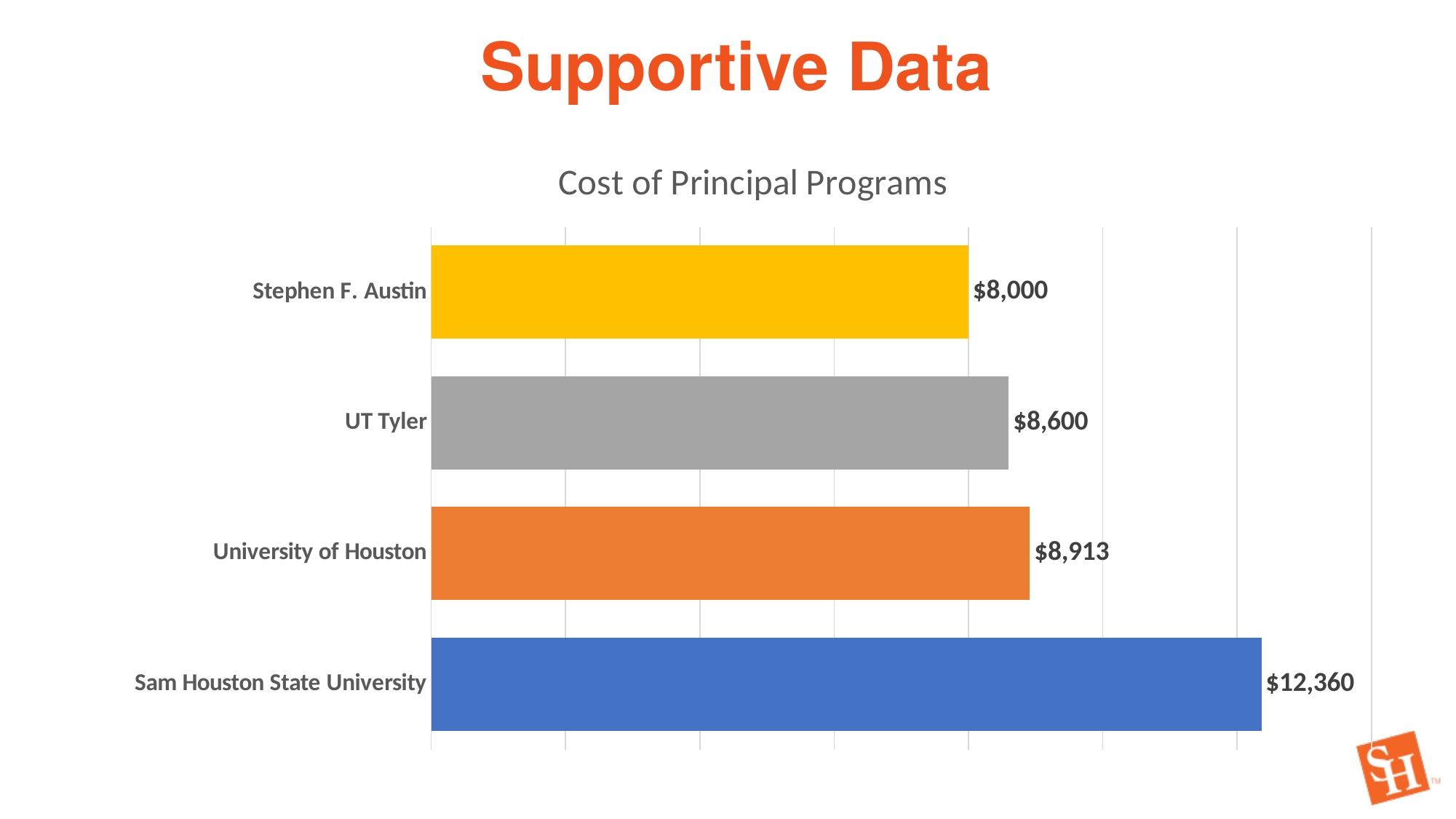

# Supportive Data

### Chart: Cost of Principal Programs

| Category | Cost of School Leadership Programs |
|---|---|
| Sam Houston State University | 12360.0 |
| University of Houston | 8913.0 |
| UT Tyler | 8600.0 |
| Stephen F. Austin | 8000.0 |